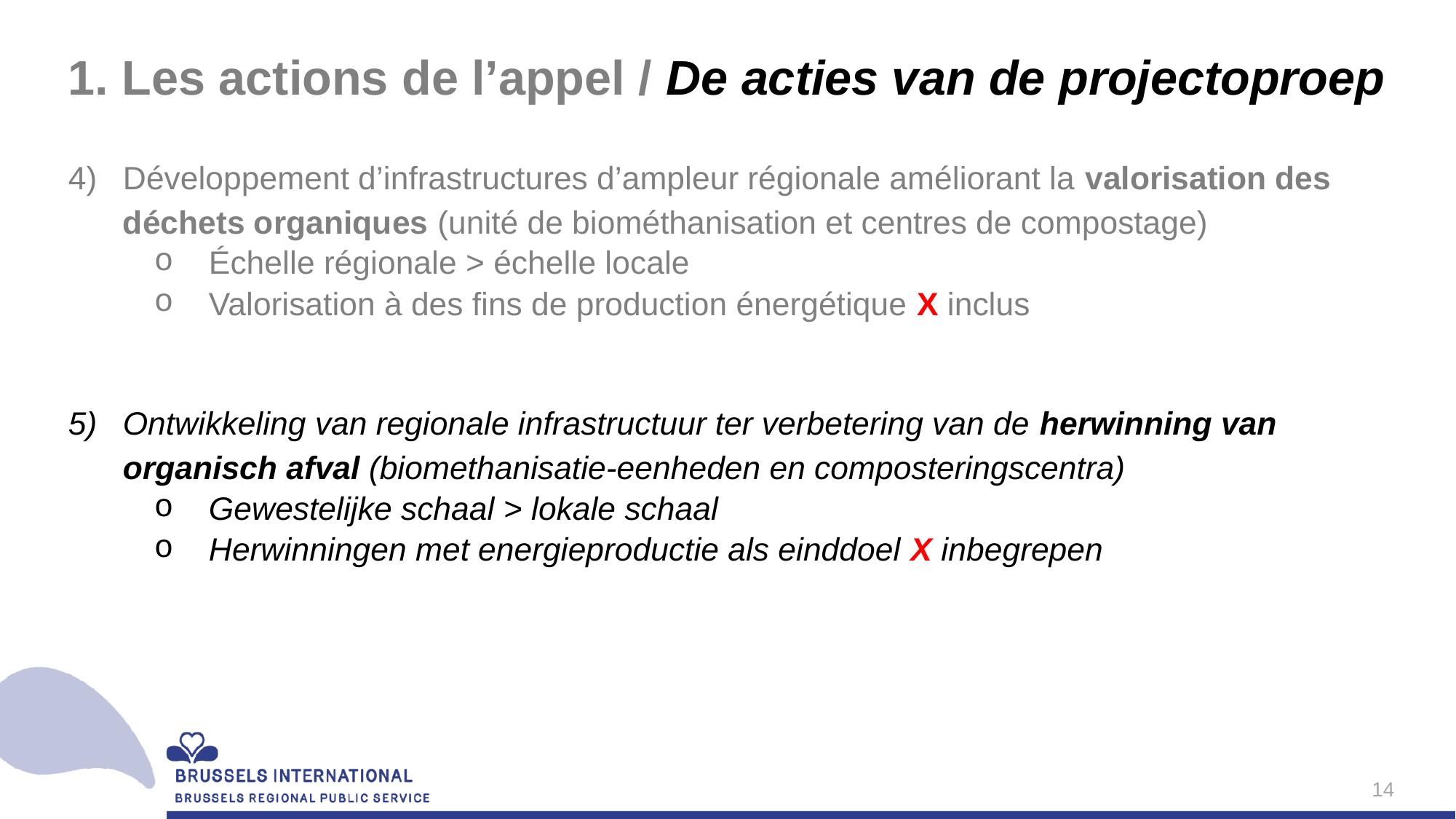

# 1. Les actions de l’appel / De acties van de projectoproep
Développement d’infrastructures d’ampleur régionale améliorant la valorisation des déchets organiques (unité de biométhanisation et centres de compostage)
Échelle régionale > échelle locale
Valorisation à des fins de production énergétique X inclus

Ontwikkeling van regionale infrastructuur ter verbetering van de herwinning van organisch afval (biomethanisatie-eenheden en composteringscentra)
Gewestelijke schaal > lokale schaal
Herwinningen met energieproductie als einddoel X inbegrepen